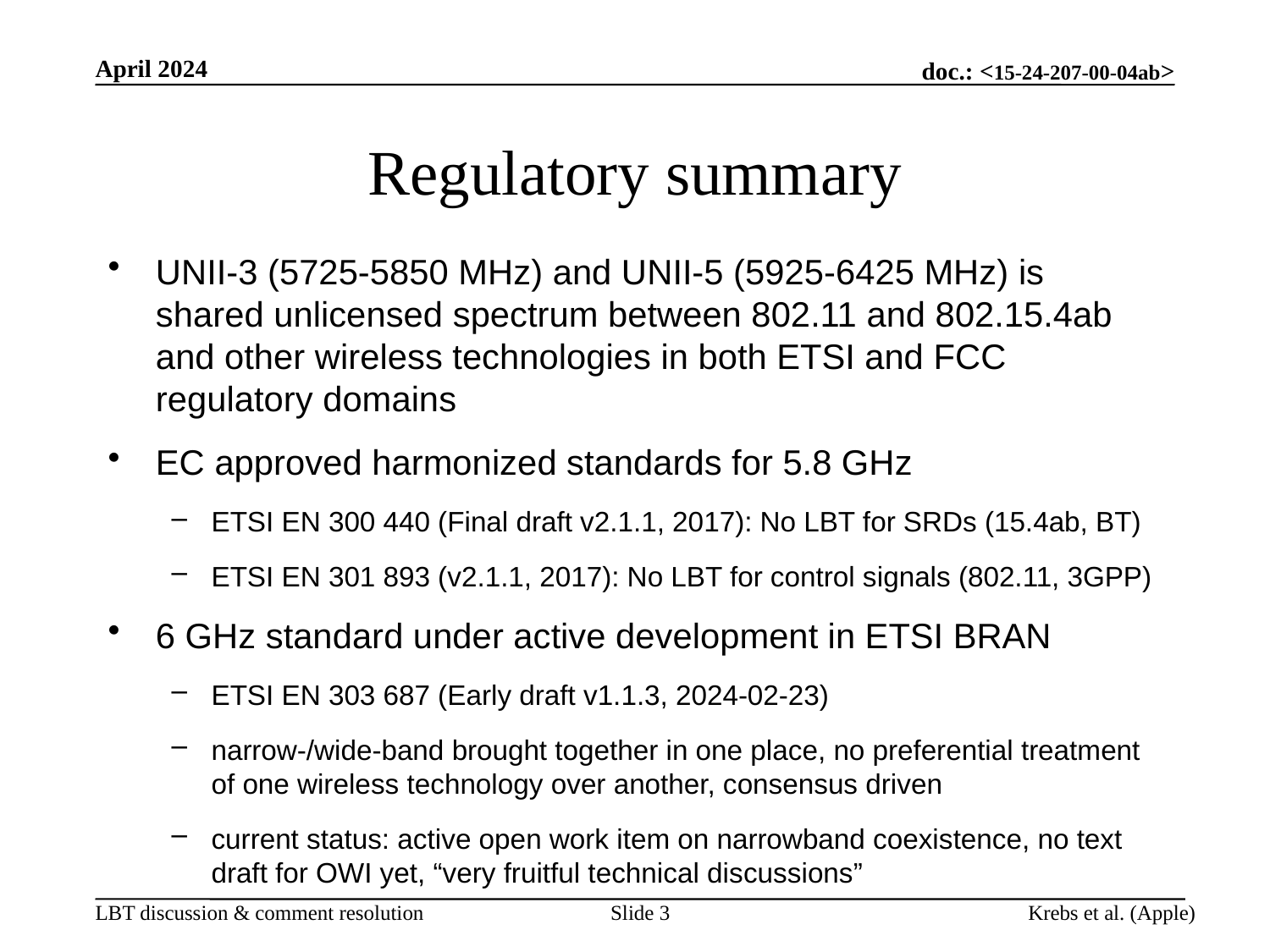

April 2024
# Regulatory summary
UNII-3 (5725-5850 MHz) and UNII-5 (5925-6425 MHz) is shared unlicensed spectrum between 802.11 and 802.15.4ab and other wireless technologies in both ETSI and FCC regulatory domains
EC approved harmonized standards for 5.8 GHz
ETSI EN 300 440 (Final draft v2.1.1, 2017): No LBT for SRDs (15.4ab, BT)
ETSI EN 301 893 (v2.1.1, 2017): No LBT for control signals (802.11, 3GPP)
6 GHz standard under active development in ETSI BRAN
ETSI EN 303 687 (Early draft v1.1.3, 2024-02-23)
narrow-/wide-band brought together in one place, no preferential treatment of one wireless technology over another, consensus driven
current status: active open work item on narrowband coexistence, no text draft for OWI yet, “very fruitful technical discussions”
Slide 3
Krebs et al. (Apple)